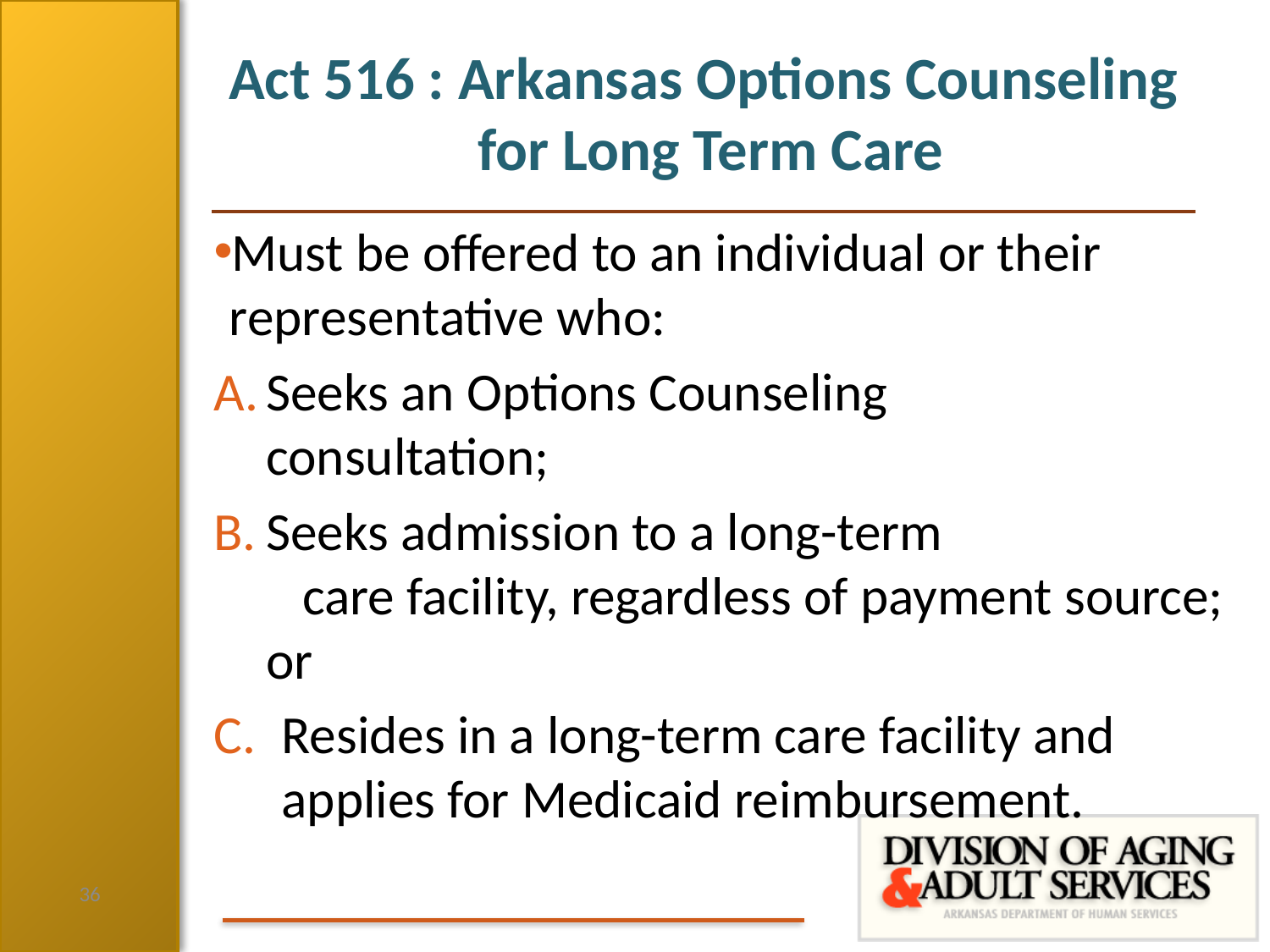

# Act 516 : Arkansas Options Counseling for Long Term Care
Must be offered to an individual or their representative who:
Seeks an Options Counseling                     consultation;
Seeks admission to a long-term                             care facility, regardless of payment source; or
Resides in a long-term care facility and applies for Medicaid reimbursement.

36